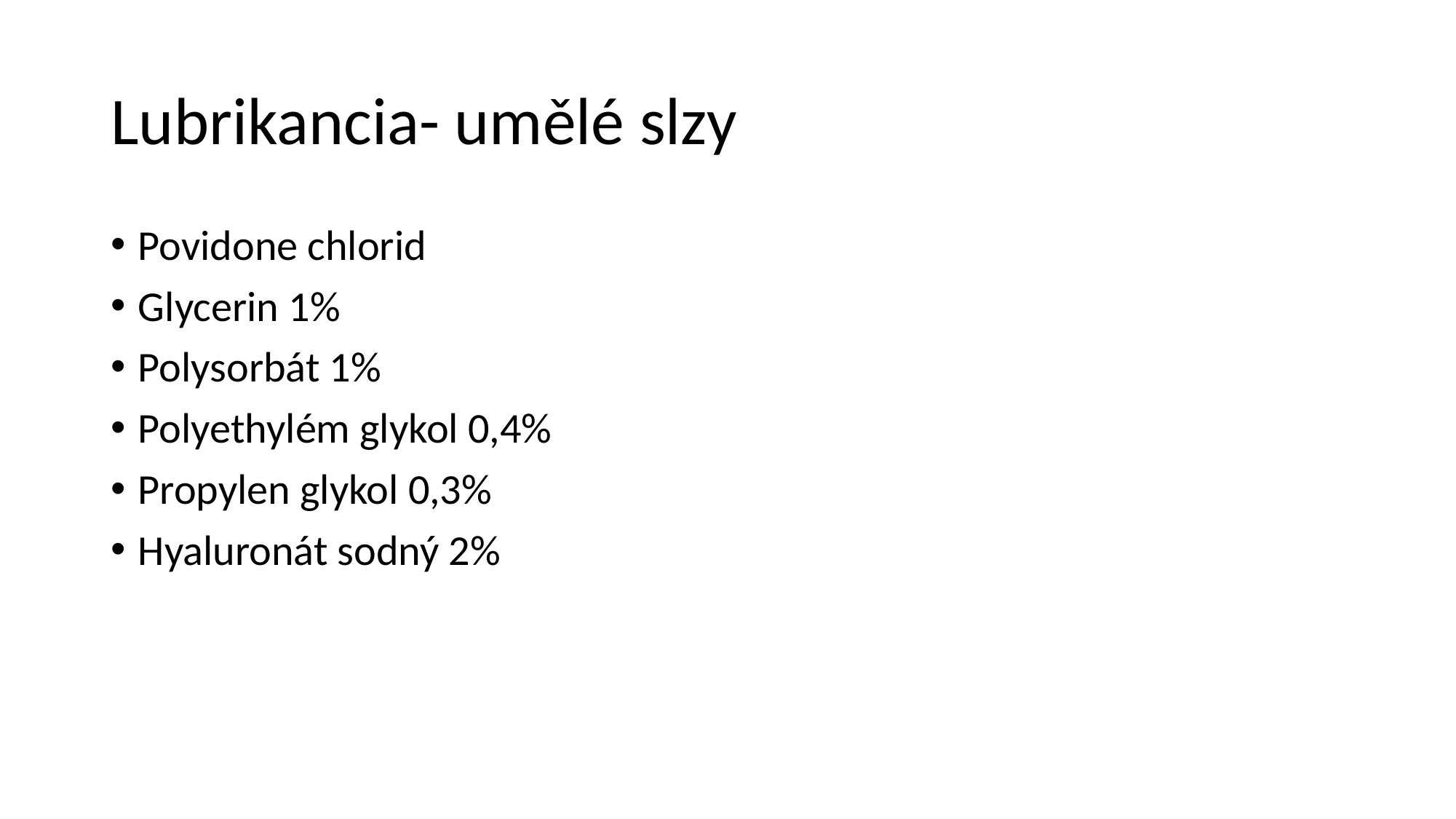

# Lubrikancia- umělé slzy
Povidone chlorid
Glycerin 1%
Polysorbát 1%
Polyethylém glykol 0,4%
Propylen glykol 0,3%
Hyaluronát sodný 2%